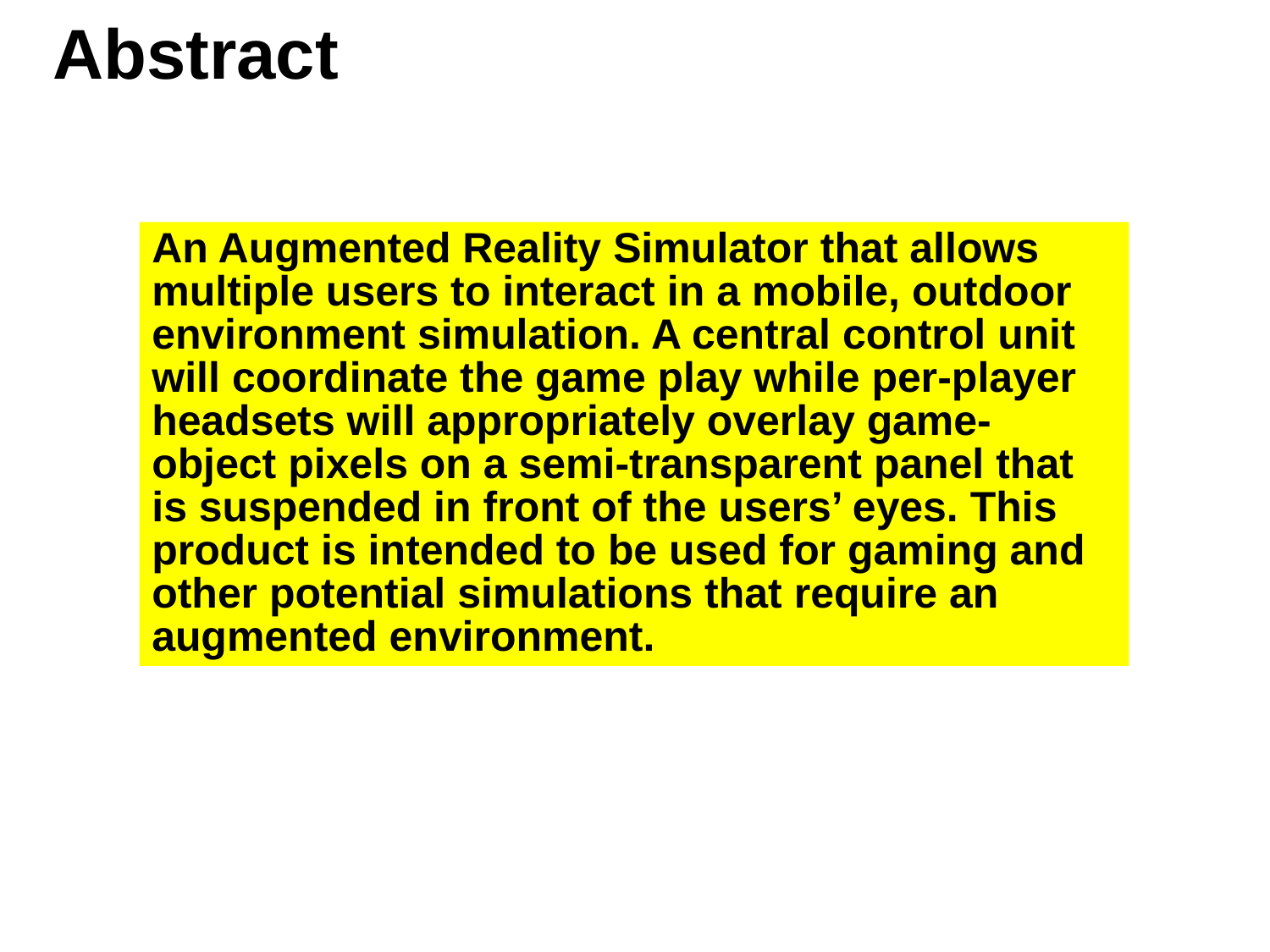

# Abstract
An Augmented Reality Simulator that allows multiple users to interact in a mobile, outdoor environment simulation. A central control unit will coordinate the game play while per-player headsets will appropriately overlay game-object pixels on a semi-transparent panel that is suspended in front of the users’ eyes. This product is intended to be used for gaming and other potential simulations that require an augmented environment.